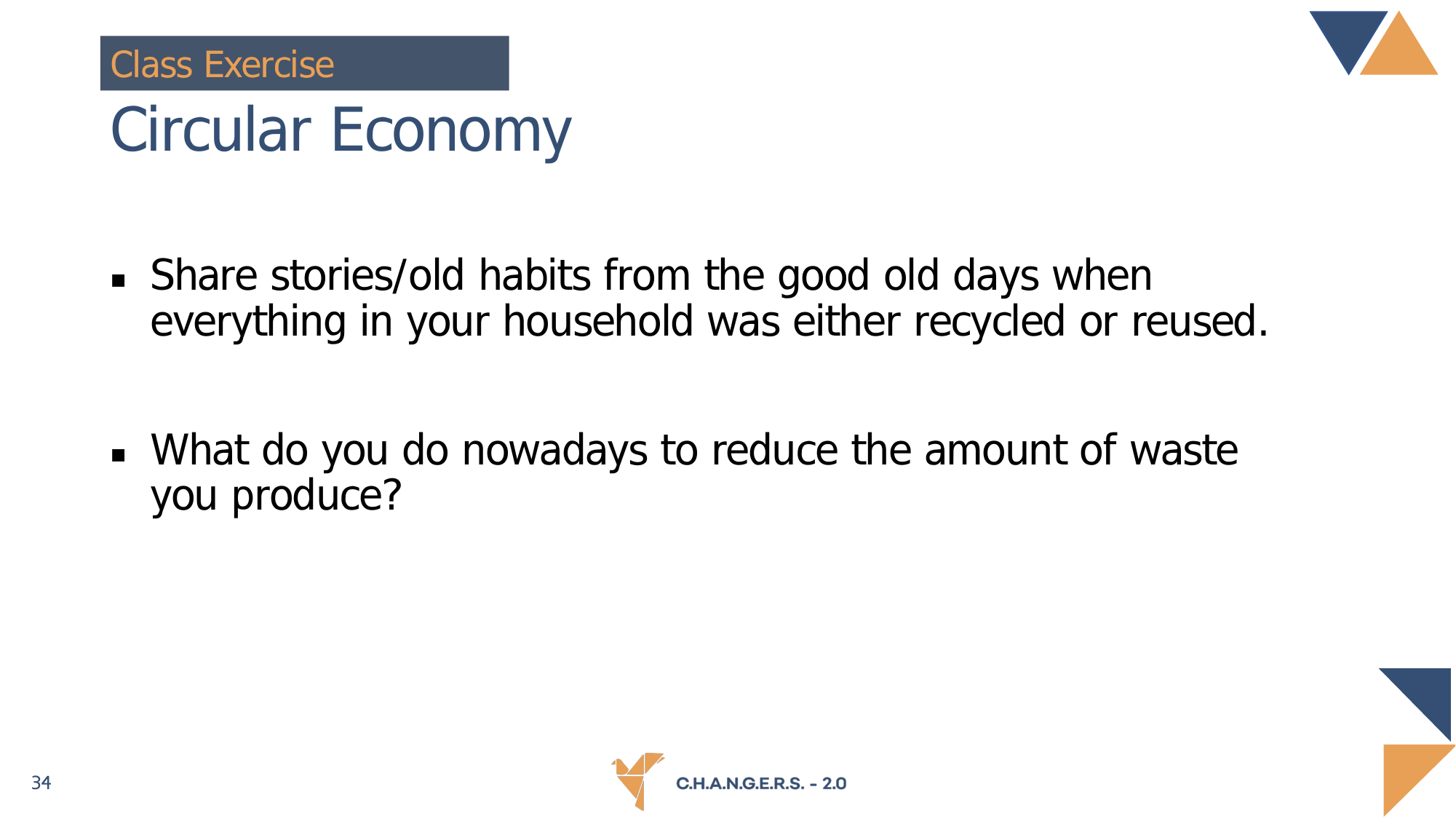

Class Exercise
# Circular Economy
Share stories/old habits from the good old days when everything in your household was either recycled or reused.

What do you do nowadays to reduce the amount of waste you produce?